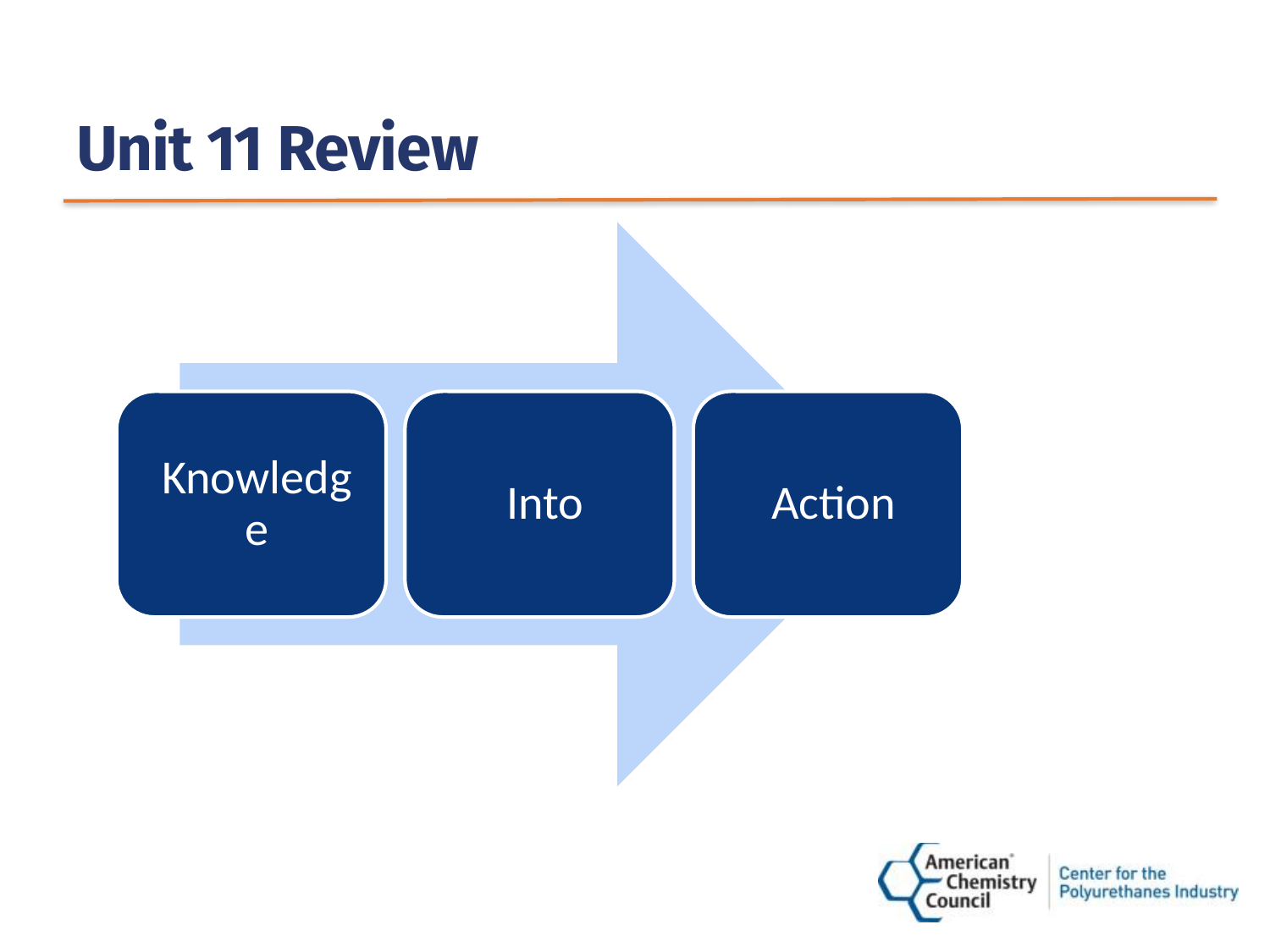

# Unit 11 Review
Knowledge
Into
Action